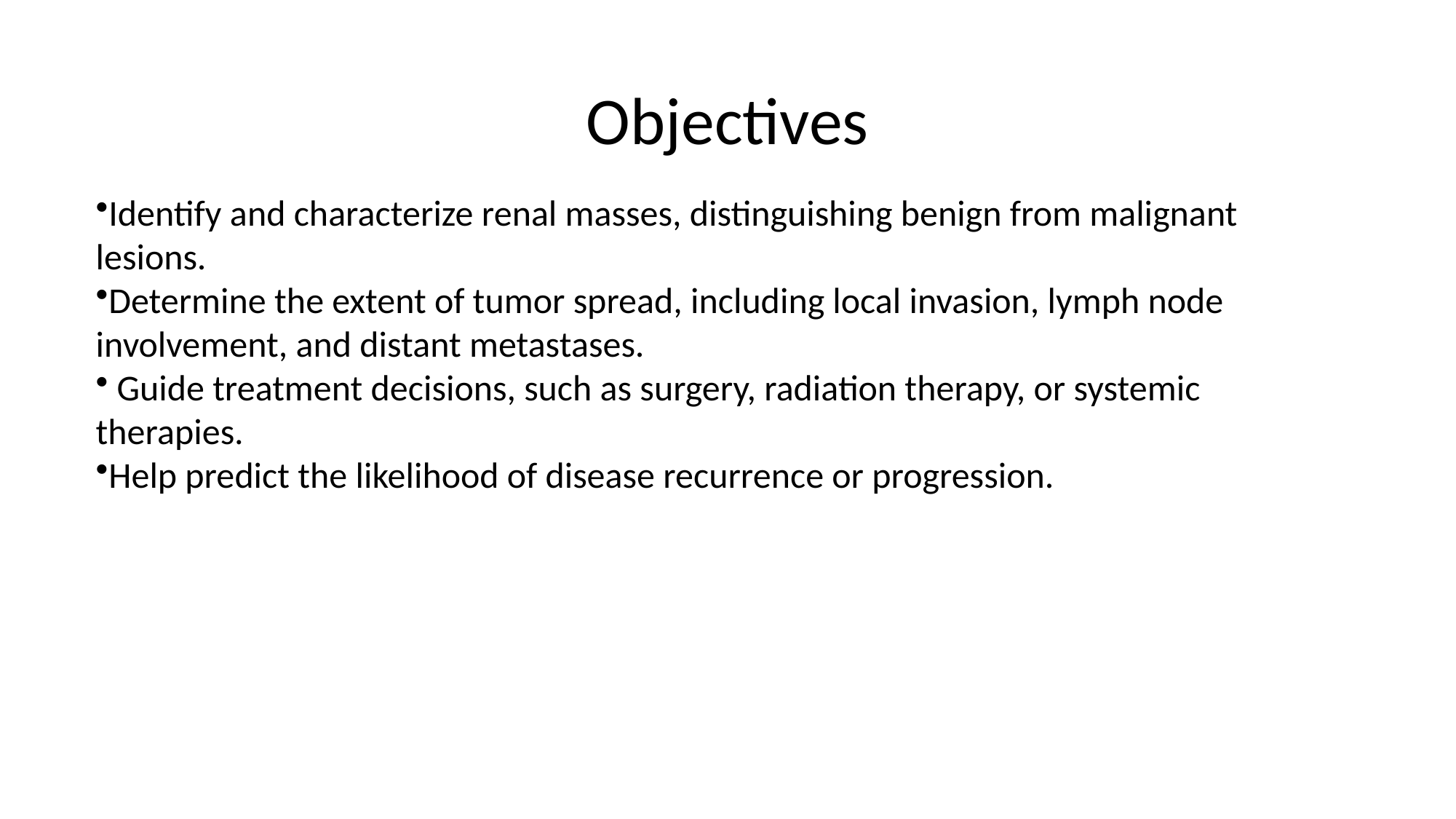

# Objectives
Identify and characterize renal masses, distinguishing benign from malignant lesions.
Determine the extent of tumor spread, including local invasion, lymph node involvement, and distant metastases.
 Guide treatment decisions, such as surgery, radiation therapy, or systemic therapies.
Help predict the likelihood of disease recurrence or progression.